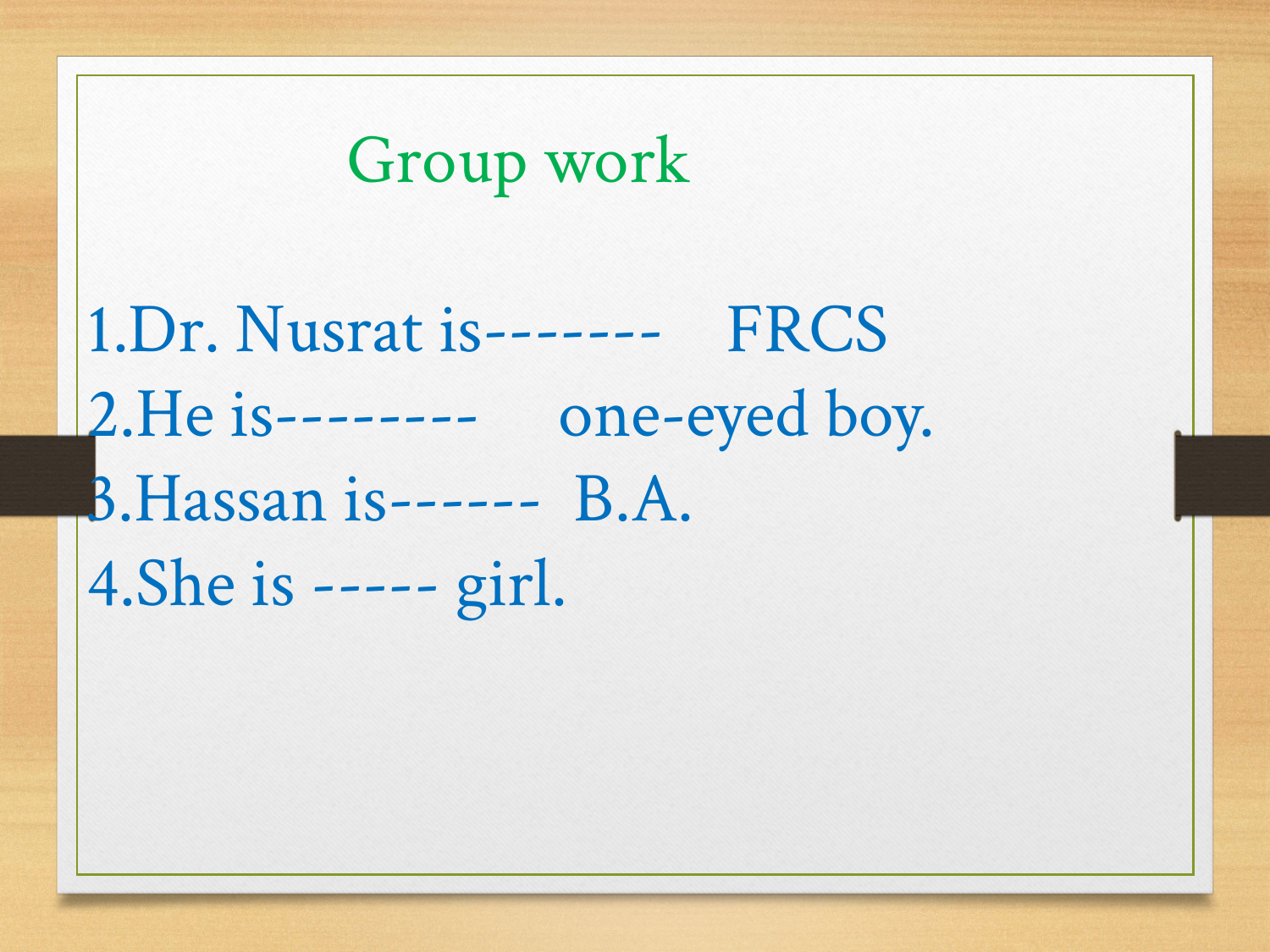

Group work

1.Dr. Nusrat is-------    FRCS
2.He is--------     one-eyed boy.
3.Hassan is------  B.A.
4.She is ----- girl.